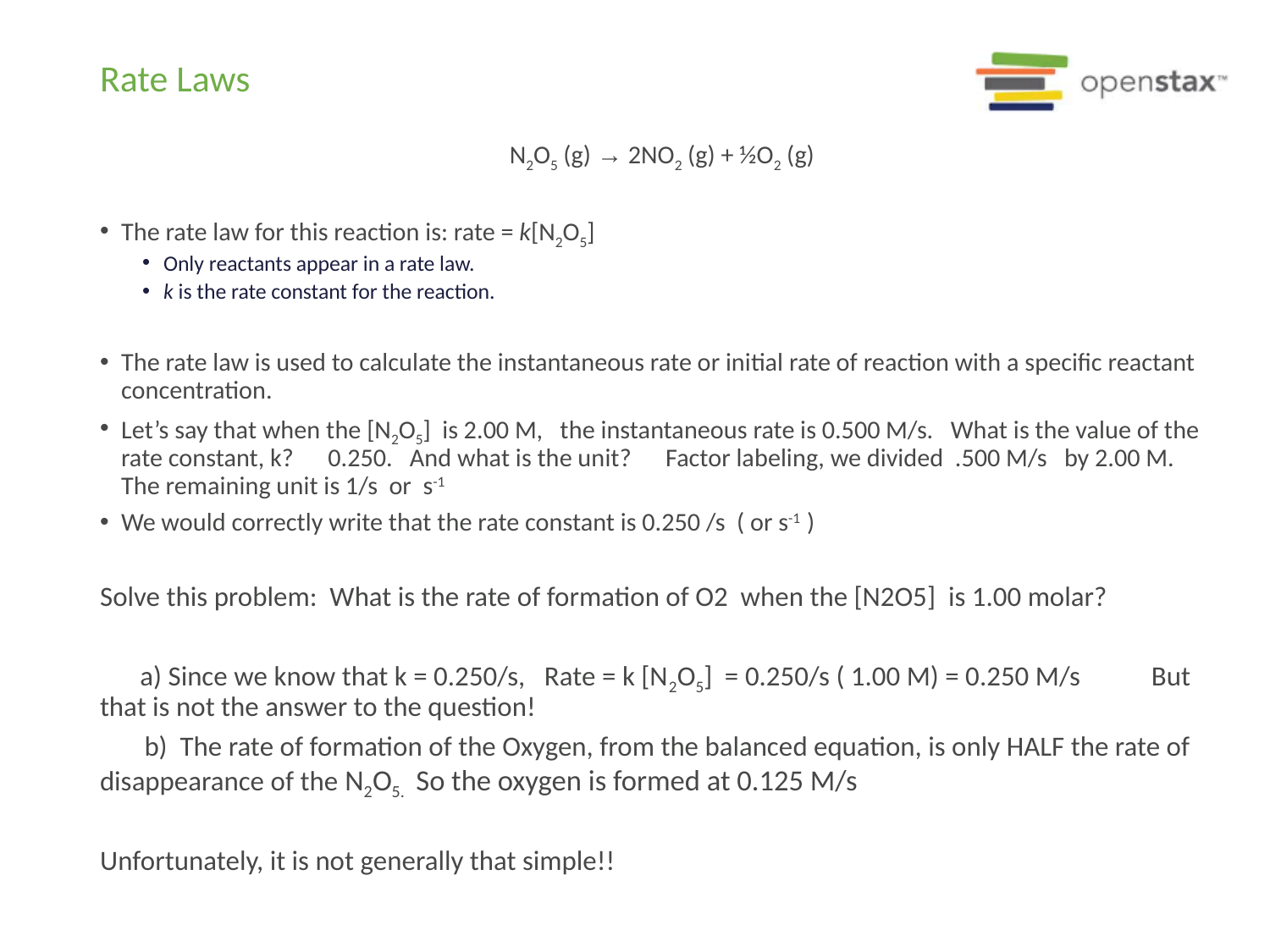

# Rate Laws
N2O5 (g) → 2NO2 (g) + ½O2 (g)

The rate law for this reaction is: rate = k[N2O5]
Only reactants appear in a rate law.
k is the rate constant for the reaction.

The rate law is used to calculate the instantaneous rate or initial rate of reaction with a specific reactant concentration.
Let’s say that when the [N2O5]  is 2.00 M,   the instantaneous rate is 0.500 M/s.   What is the value of the rate constant, k?      0.250.   And what is the unit?      Factor labeling, we divided  .500 M/s   by 2.00 M.   The remaining unit is 1/s  or  s-1
We would correctly write that the rate constant is 0.250 /s  ( or s-1  )

Solve this problem:  What is the rate of formation of O2  when the [N2O5]  is 1.00 molar?

       a) Since we know that k = 0.250/s,   Rate = k [N2O5]  = 0.250/s ( 1.00 M) = 0.250 M/s  	But that is not the answer to the question!
       b)  The rate of formation of the Oxygen, from the balanced equation, is only HALF the rate of disappearance of the N2O5.   So the oxygen is formed at 0.125 M/s

Unfortunately, it is not generally that simple!!